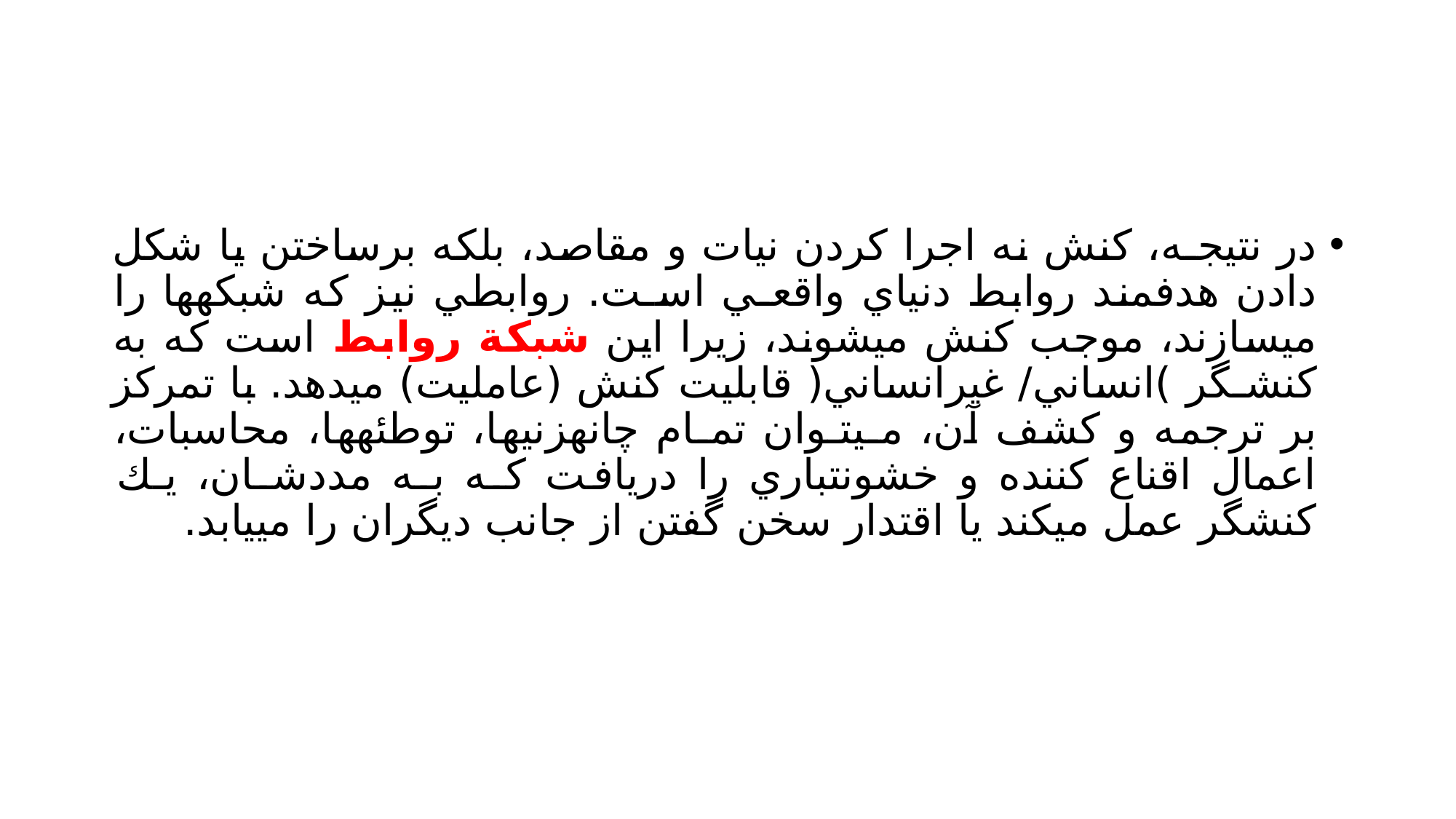

#
در نتيجـه، كنش نه اجرا كردن نيات و مقاصد، بلكه برساختن يا شكل دادن هدفمند روابط دنياي واقعـي اسـت. روابطي نيز كه شبكهها را ميسازند، موجب كنش ميشوند، زيرا اين شبكة روابط است كه به كنشـگر )انساني/ غيرانساني( قابليت كنش (عامليت) ميدهد. با تمركز بر ترجمه و كشف آن، مـيتـوان تمـام چانهزنيها، توطئهها، محاسبات، اعمال اقناع كننده و خشونتباري را دريافت كـه بـه مددشـان، يـك كنشگر عمل ميكند يا اقتدار سخن گفتن از جانب ديگران را مييابد.